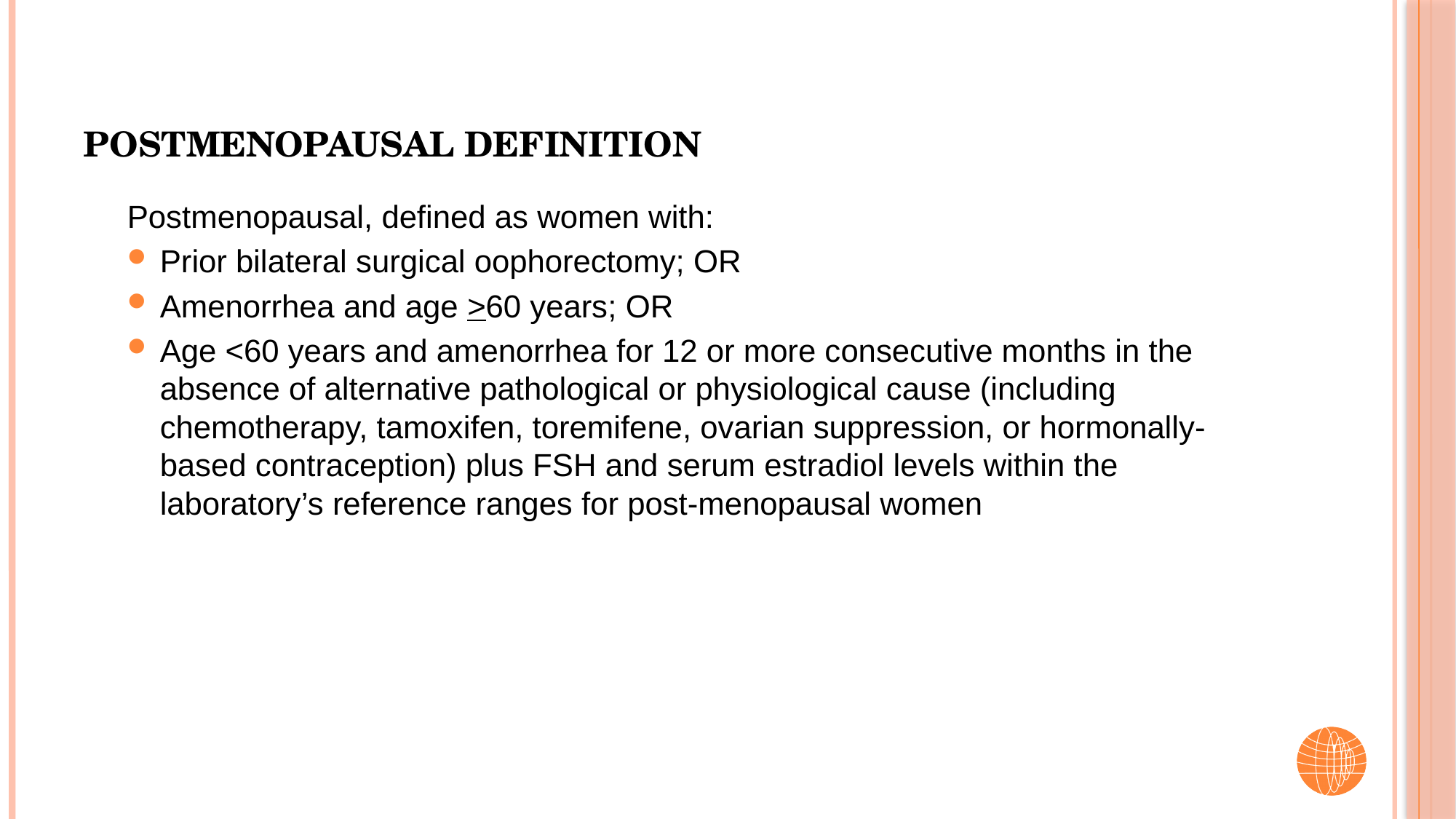

# Postmenopausal Definition
Postmenopausal, defined as women with:
Prior bilateral surgical oophorectomy; OR
Amenorrhea and age >60 years; OR
Age <60 years and amenorrhea for 12 or more consecutive months in the absence of alternative pathological or physiological cause (including chemotherapy, tamoxifen, toremifene, ovarian suppression, or hormonally-based contraception) plus FSH and serum estradiol levels within the laboratory’s reference ranges for post-menopausal women